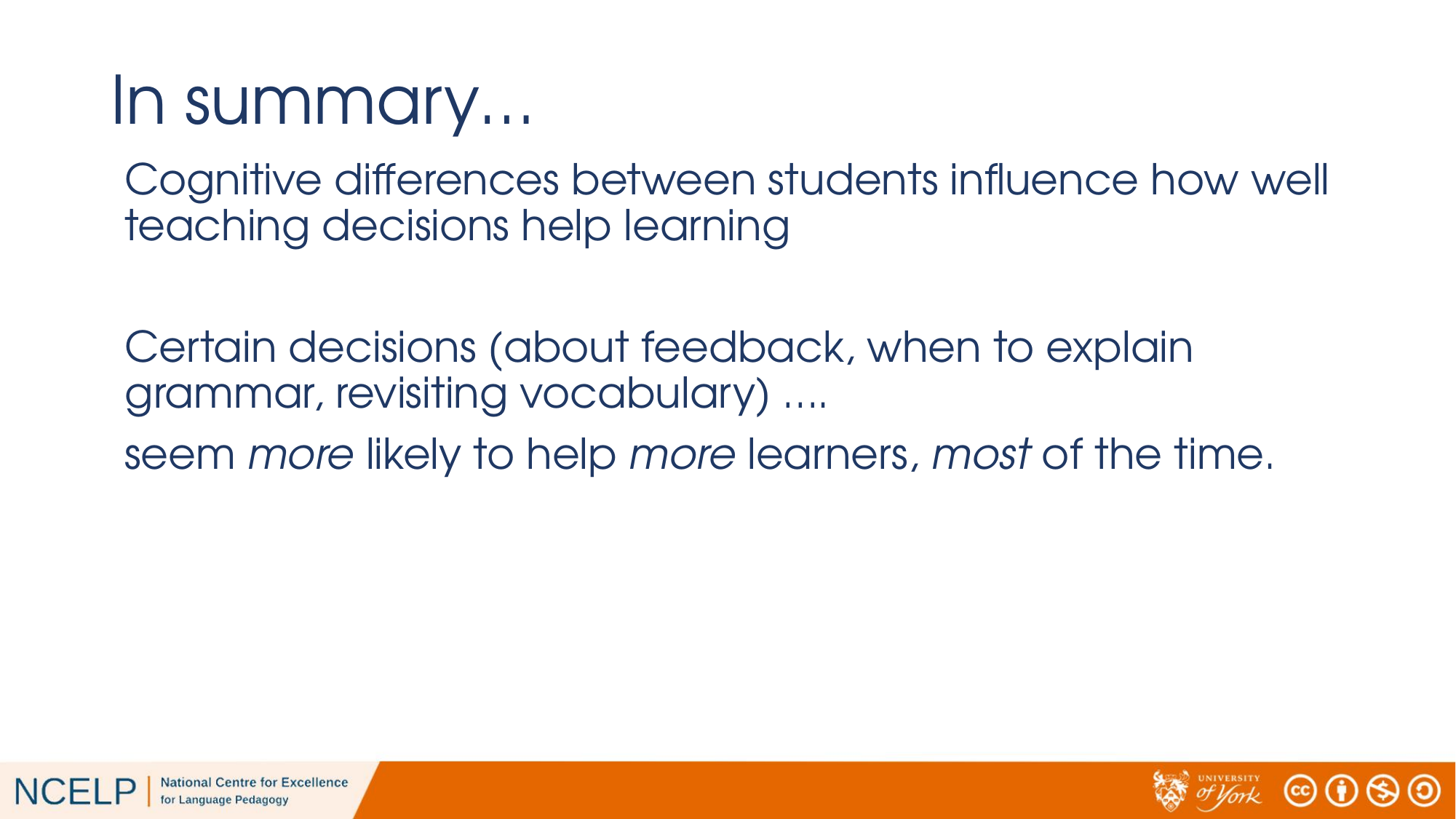

# In summary…
Cognitive differences between students influence how well teaching decisions help learning

Certain decisions (about feedback, when to explain grammar, revisiting vocabulary) ….
seem more likely to help more learners, most of the time.